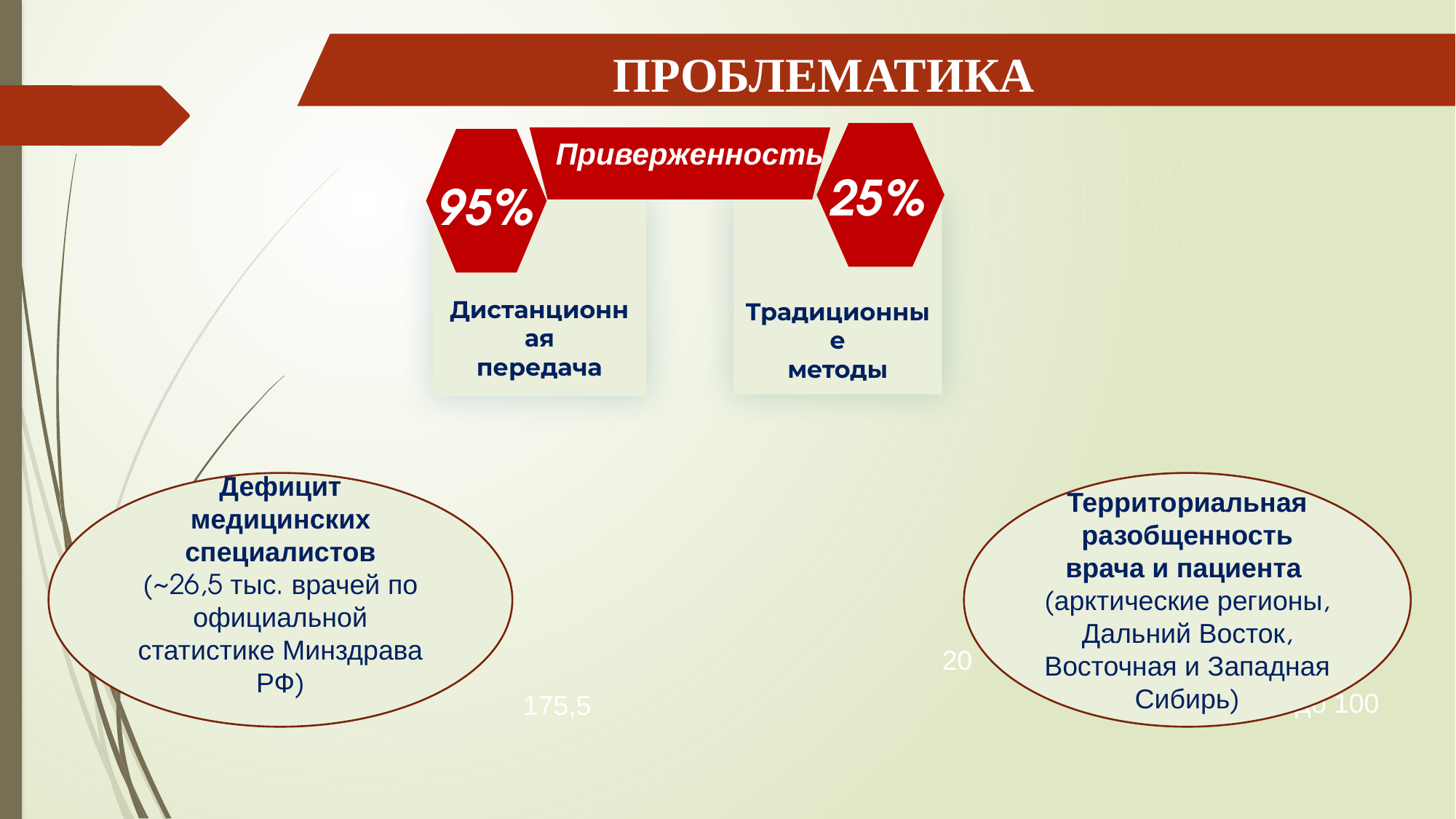

Проблематика

25%

Традиционные
методы

95%

Дистанционная
передача
Приверженность
Дефицит медицинских специалистов
(~26,5 тыс. врачей по официальной статистике Минздрава РФ)

Территориальная разобщенность врача и пациента
(арктические регионы, Дальний Восток, Восточная и Западная Сибирь)
20
4,
до 100
175,5